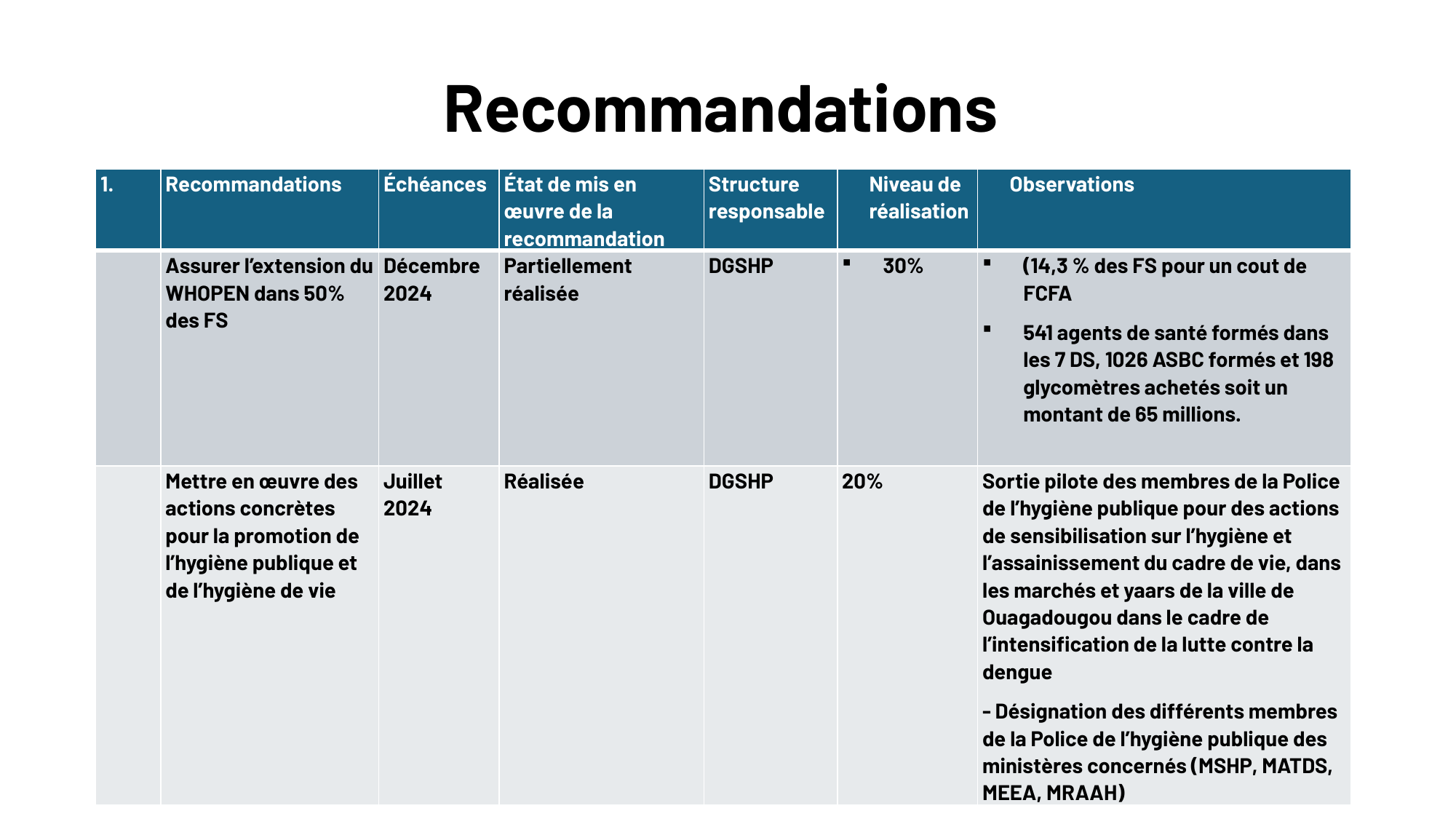

# Recommandations
|  | Recommandations | Échéances | État de mis en œuvre de la recommandation | Structure responsable | Niveau de réalisation | Observations |
| --- | --- | --- | --- | --- | --- | --- |
|  | Assurer l’extension du WHOPEN dans 50% des FS | Décembre 2024 | Partiellement réalisée | DGSHP | 30% | (14,3 % des FS pour un cout de FCFA 541 agents de santé formés dans les 7 DS, 1026 ASBC formés et 198 glycomètres achetés soit un montant de 65 millions. |
|  | Mettre en œuvre des actions concrètes pour la promotion de l’hygiène publique et de l’hygiène de vie | Juillet 2024 | Réalisée | DGSHP | 20% | Sortie pilote des membres de la Police de l’hygiène publique pour des actions de sensibilisation sur l’hygiène et l’assainissement du cadre de vie, dans les marchés et yaars de la ville de Ouagadougou dans le cadre de l’intensification de la lutte contre la dengue - Désignation des différents membres de la Police de l’hygiène publique des ministères concernés (MSHP, MATDS, MEEA, MRAAH) |